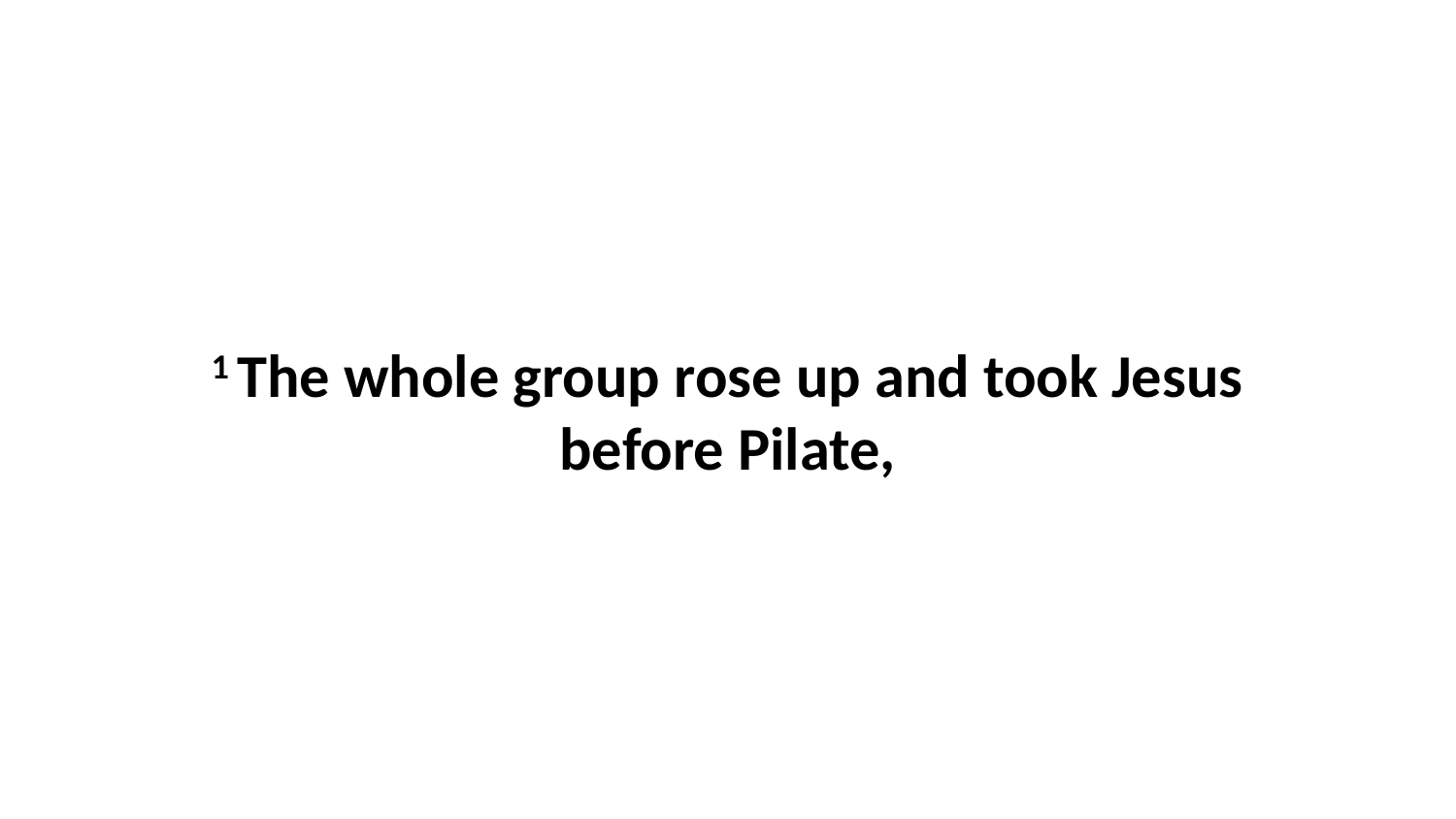

1 The whole group rose up and took Jesus before Pilate,